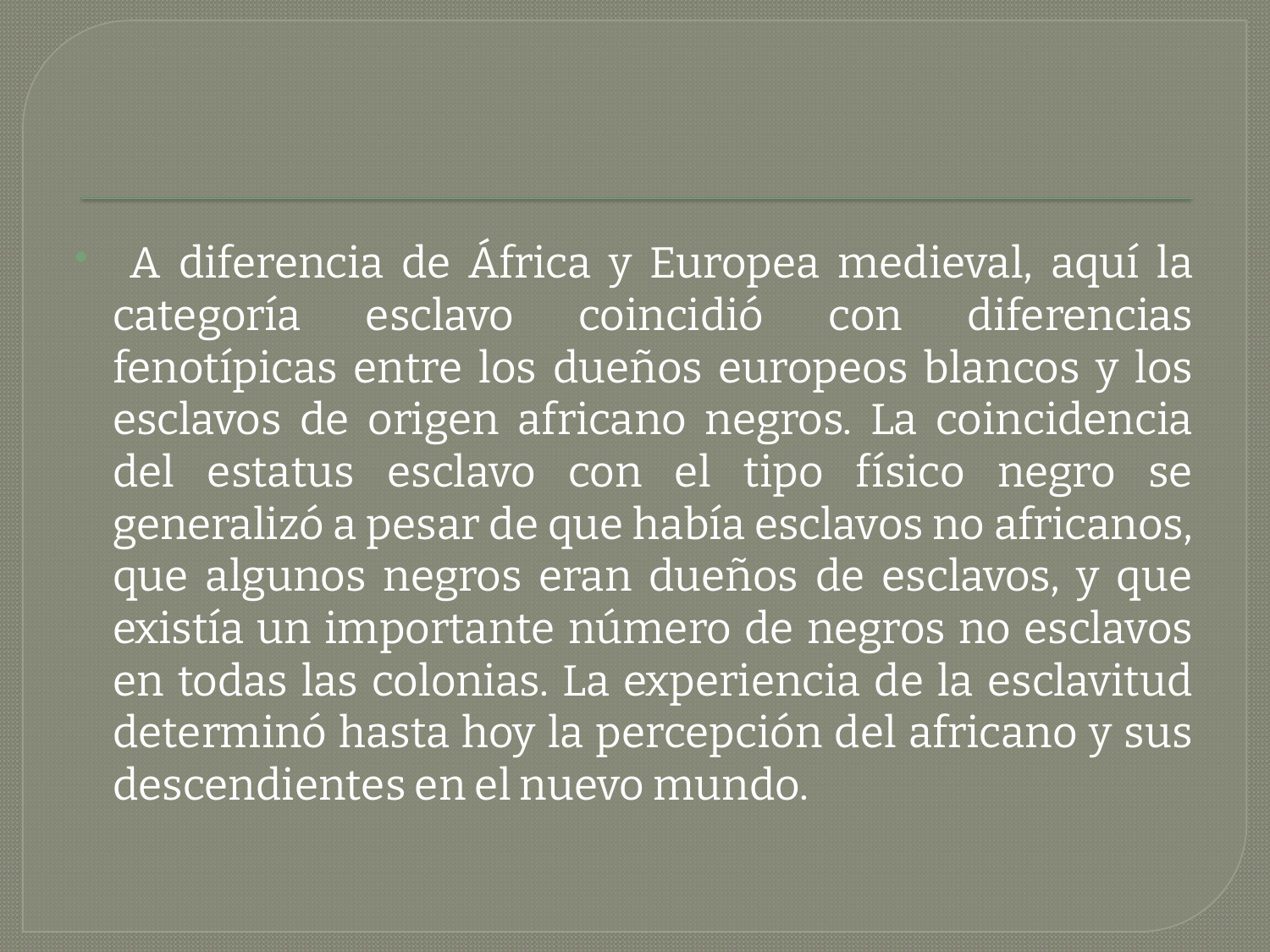

A diferencia de África y Europea medieval, aquí la categoría esclavo coincidió con diferencias fenotípicas entre los dueños europeos blancos y los esclavos de origen africano negros. La coincidencia del estatus esclavo con el tipo físico negro se generalizó a pesar de que había esclavos no africanos, que algunos negros eran dueños de esclavos, y que existía un importante número de negros no esclavos en todas las colonias. La experiencia de la esclavitud determinó hasta hoy la percepción del africano y sus descendientes en el nuevo mundo.